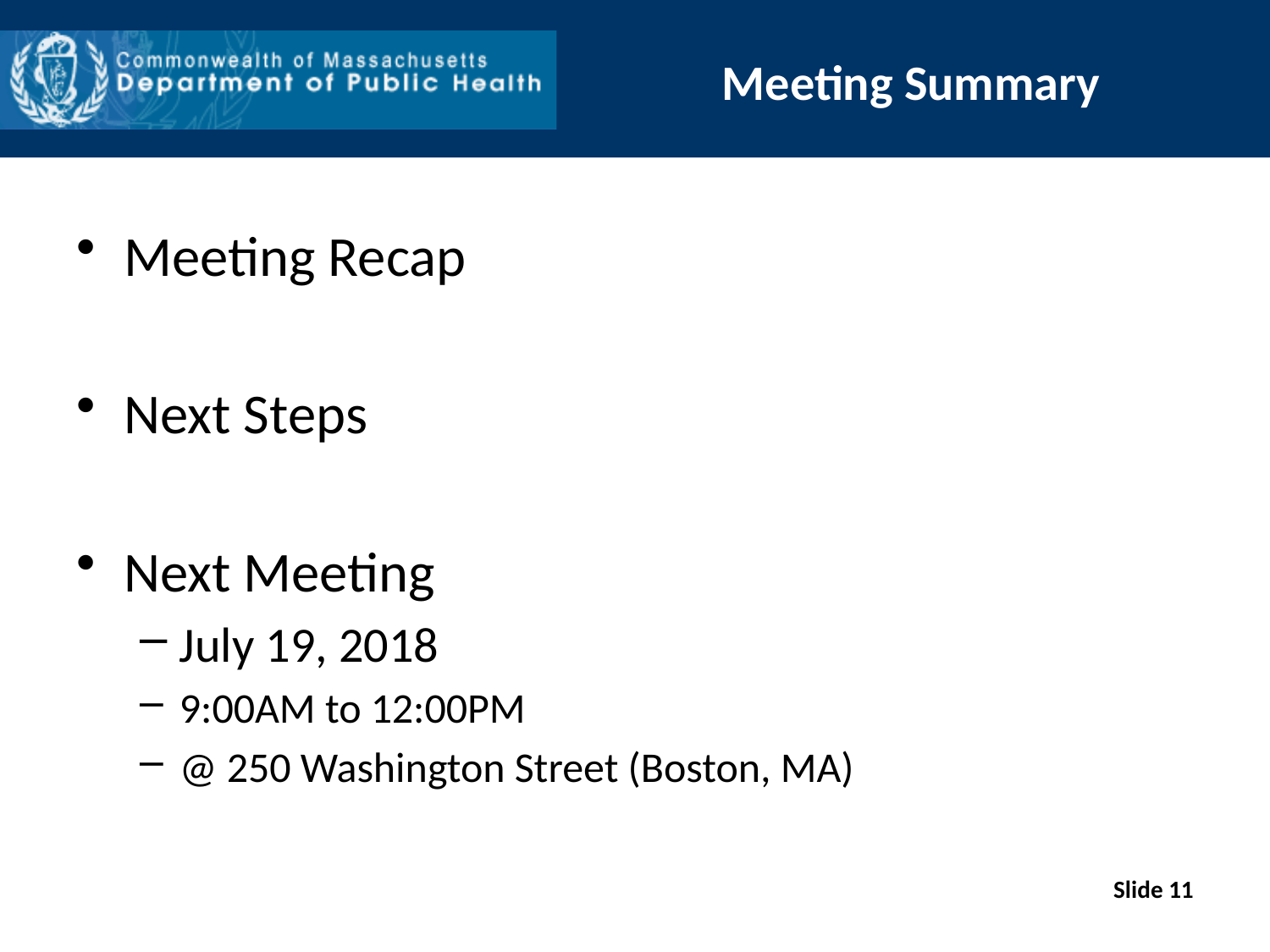

# Meeting Summary
Meeting Recap

Next Steps

Next Meeting
July 19, 2018
9:00AM to 12:00PM
@ 250 Washington Street (Boston, MA)
Slide 11